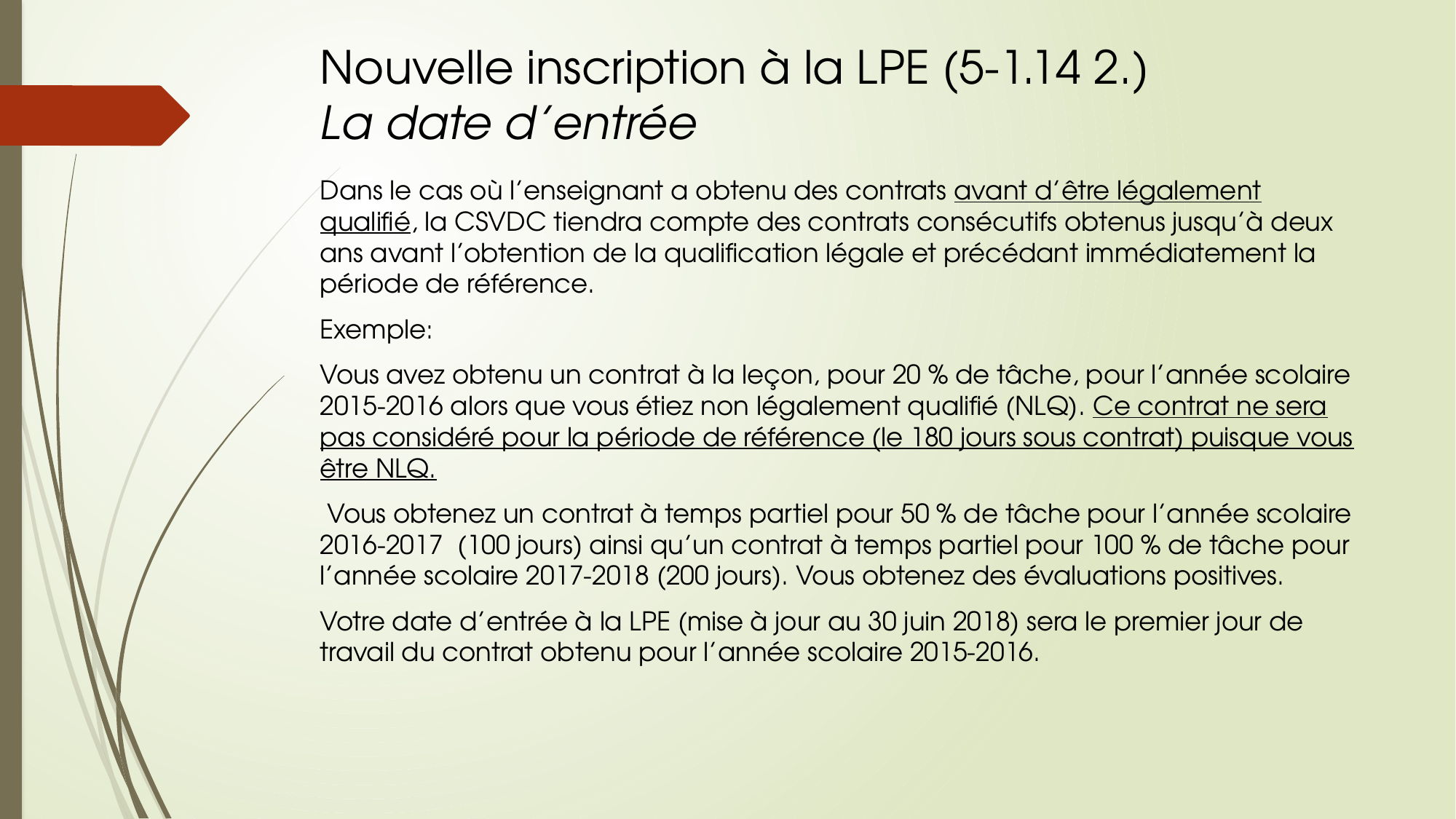

# Nouvelle inscription à la LPE (5-1.14 2.) La date d’entrée
Dans le cas où l’enseignant a obtenu des contrats avant d’être légalement qualifié, la CSVDC tiendra compte des contrats consécutifs obtenus jusqu’à deux ans avant l’obtention de la qualification légale et précédant immédiatement la période de référence.
Exemple:
Vous avez obtenu un contrat à la leçon, pour 20 % de tâche, pour l’année scolaire 2015-2016 alors que vous étiez non légalement qualifié (NLQ). Ce contrat ne sera pas considéré pour la période de référence (le 180 jours sous contrat) puisque vous être NLQ.
 Vous obtenez un contrat à temps partiel pour 50 % de tâche pour l’année scolaire 2016-2017  (100 jours) ainsi qu’un contrat à temps partiel pour 100 % de tâche pour l’année scolaire 2017-2018 (200 jours). Vous obtenez des évaluations positives.
Votre date d’entrée à la LPE (mise à jour au 30 juin 2018) sera le premier jour de travail du contrat obtenu pour l’année scolaire 2015-2016.